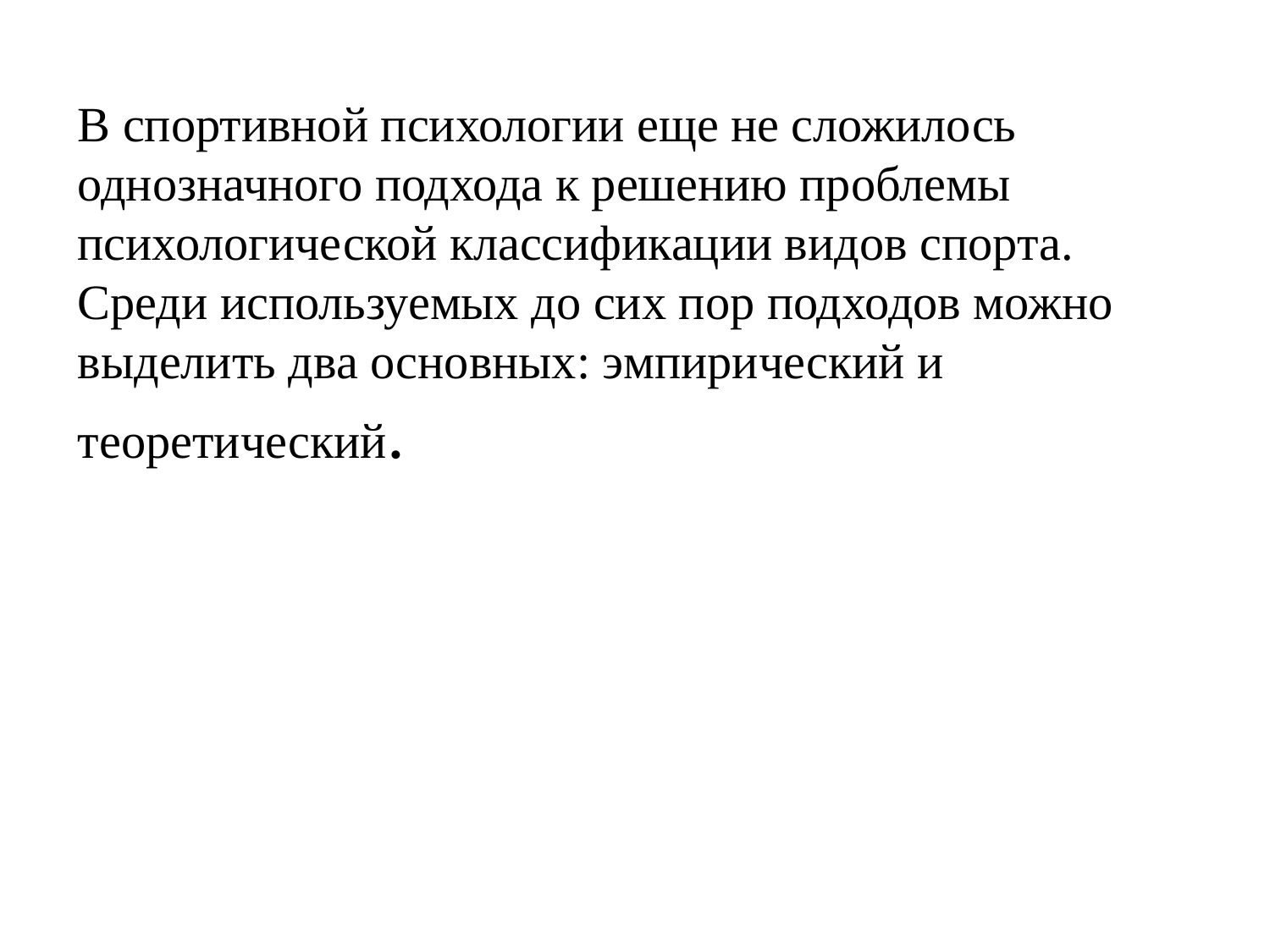

В спортивной психологии еще не сложилось однозначного подхода к решению проблемы психологической классификации видов спорта. Среди используемых до сих пор подходов можно выделить два основных: эмпирический и теоретический.